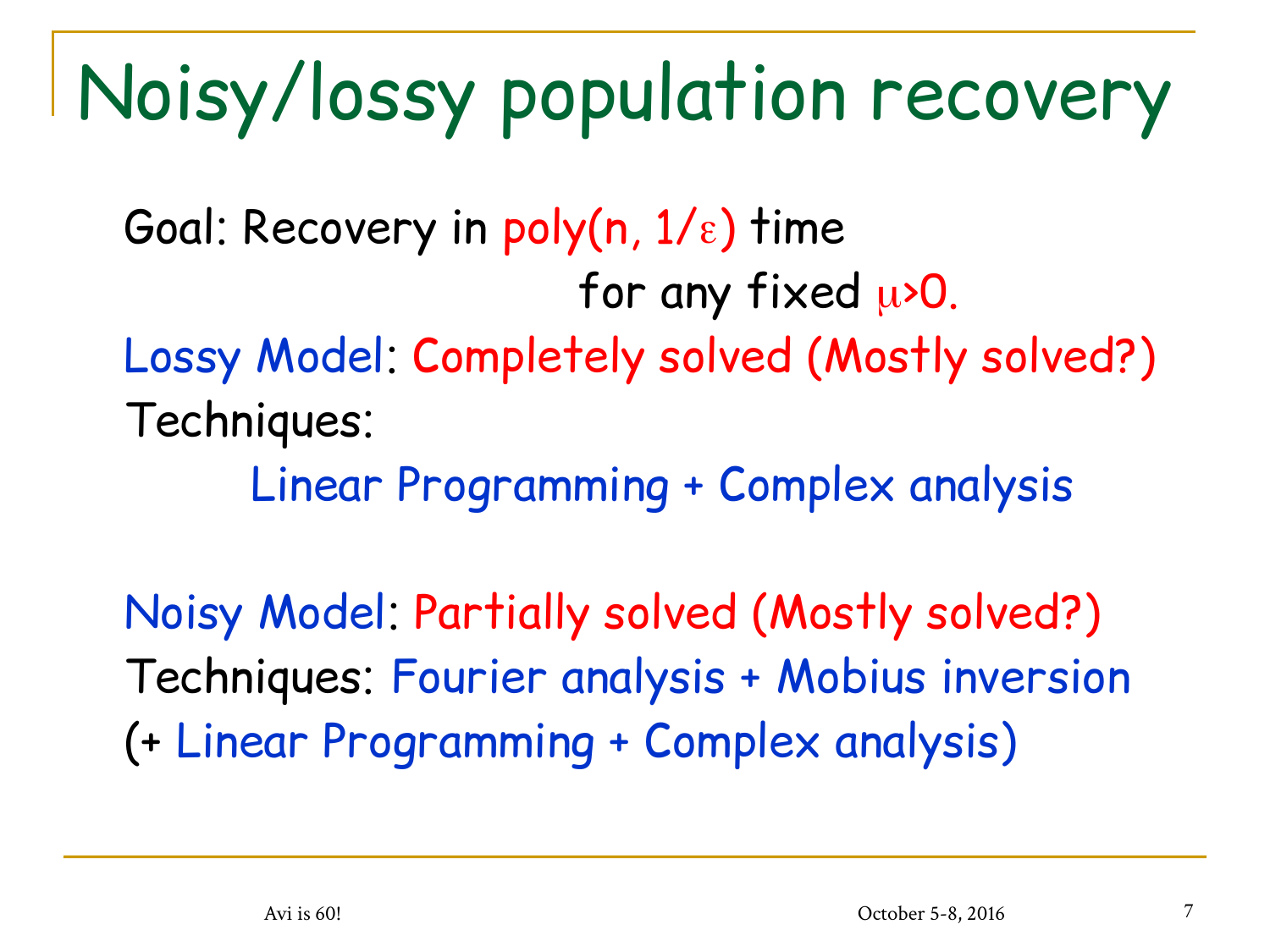

# Noisy/lossy population recovery
Goal: Recovery in poly(n, 1/ε) time
                                 for any fixed μ>0.
Lossy Model: Completely solved (Mostly solved?)
Techniques:
	Linear Programming + Complex analysis

Noisy Model: Partially solved (Mostly solved?)
Techniques: Fourier analysis + Mobius inversion
(+ Linear Programming + Complex analysis)
7
Avi is 60!                                                                                                               October 5-8, 2016